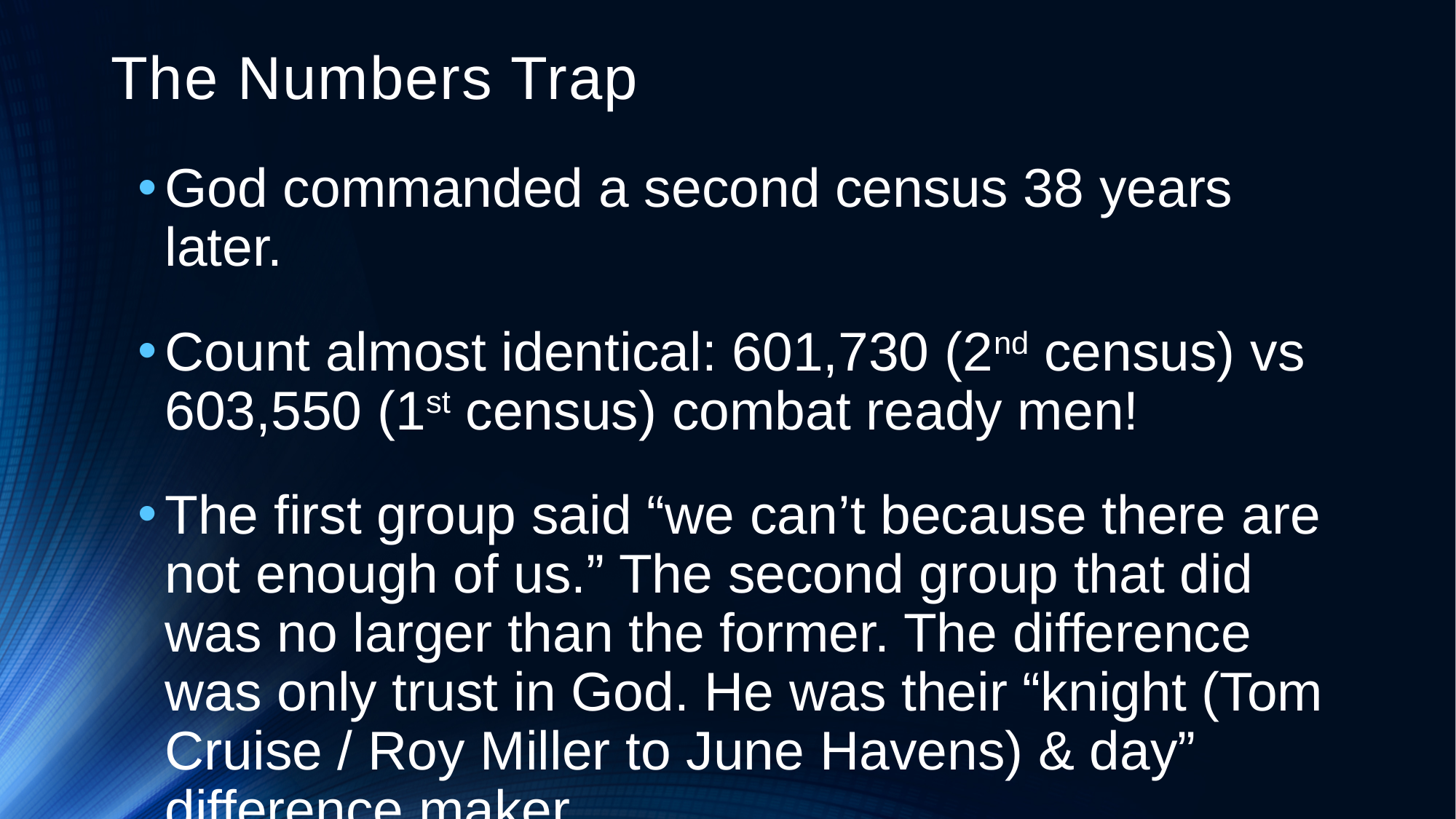

# The Numbers Trap
God commanded a second census 38 years later.
Count almost identical: 601,730 (2nd census) vs 603,550 (1st census) combat ready men!
The first group said “we can’t because there are not enough of us.” The second group that did was no larger than the former. The difference was only trust in God. He was their “knight (Tom Cruise / Roy Miller to June Havens) & day” difference maker.